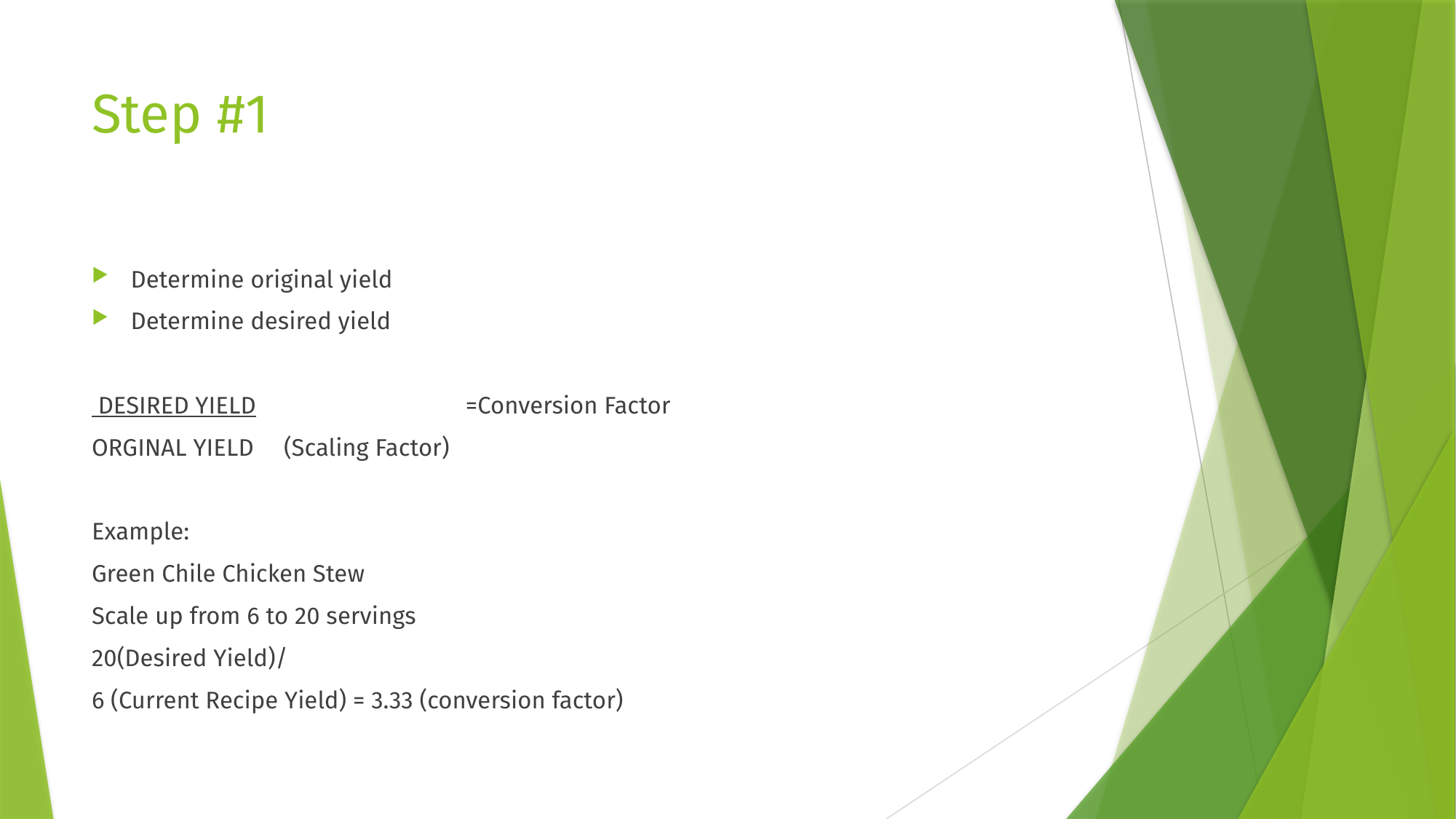

# Step #1
Determine original yield
Determine desired yield

 DESIRED YIELD                                 =Conversion Factor
ORGINAL YIELD 					(Scaling Factor)

Example:
Green Chile Chicken Stew
Scale up from 6 to 20 servings
20(Desired Yield)/
6 (Current Recipe Yield) = 3.33 (conversion factor)